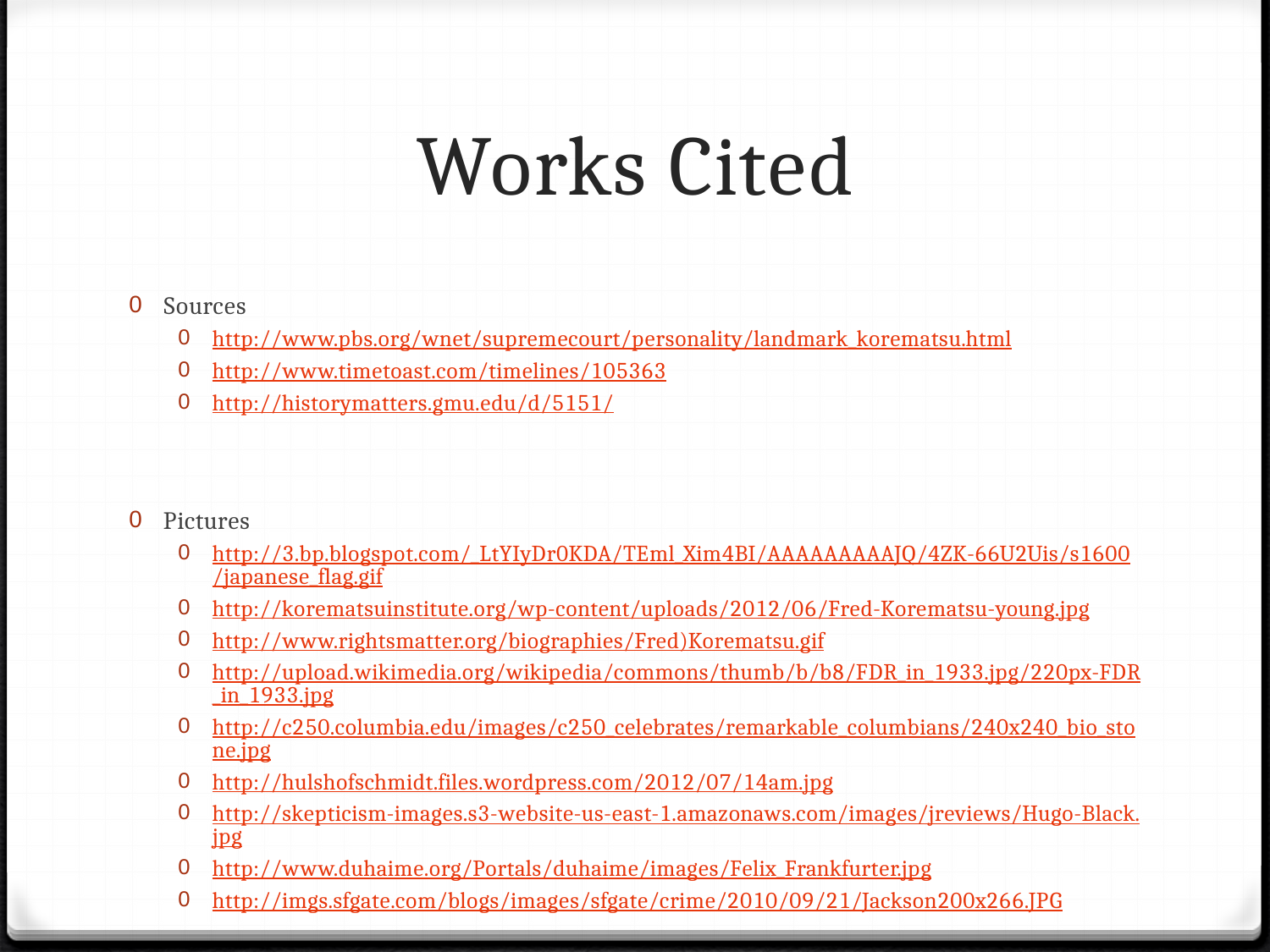

# Works Cited
Sources
http://www.pbs.org/wnet/supremecourt/personality/landmark_korematsu.html
http://www.timetoast.com/timelines/105363
http://historymatters.gmu.edu/d/5151/

Pictures
http://3.bp.blogspot.com/_LtYIyDr0KDA/TEml_Xim4BI/AAAAAAAAAJQ/4ZK-66U2Uis/s1600/japanese_flag.gif
http://korematsuinstitute.org/wp-content/uploads/2012/06/Fred-Korematsu-young.jpg
http://www.rightsmatter.org/biographies/Fred)Korematsu.gif
http://upload.wikimedia.org/wikipedia/commons/thumb/b/b8/FDR_in_1933.jpg/220px-FDR_in_1933.jpg
http://c250.columbia.edu/images/c250_celebrates/remarkable_columbians/240x240_bio_stone.jpg
http://hulshofschmidt.files.wordpress.com/2012/07/14am.jpg
http://skepticism-images.s3-website-us-east-1.amazonaws.com/images/jreviews/Hugo-Black.jpg
http://www.duhaime.org/Portals/duhaime/images/Felix_Frankfurter.jpg
http://imgs.sfgate.com/blogs/images/sfgate/crime/2010/09/21/Jackson200x266.JPG